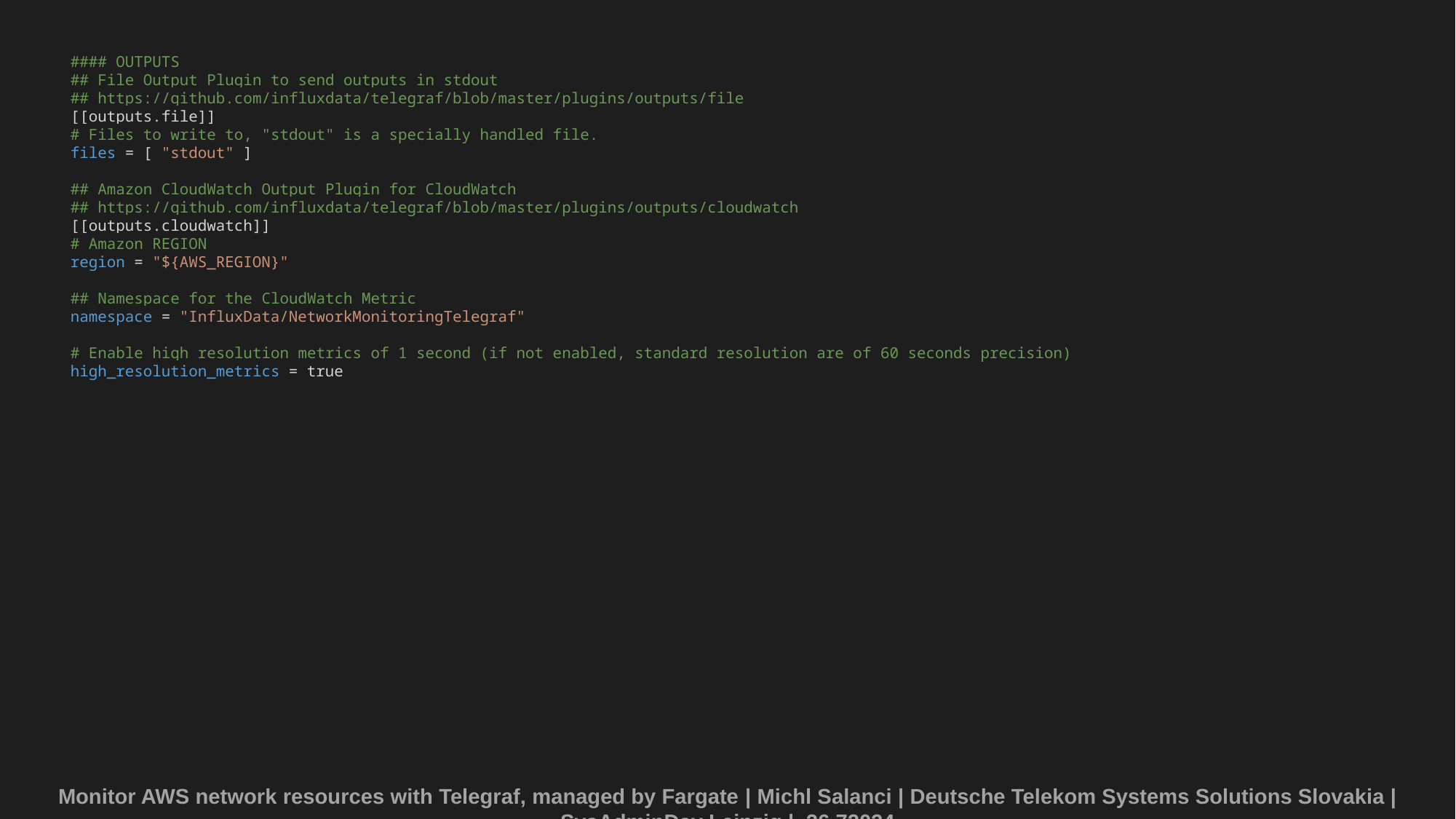

#### OUTPUTS
## File Output Plugin to send outputs in stdout
## https://github.com/influxdata/telegraf/blob/master/plugins/outputs/file
[[outputs.file]]
# Files to write to, "stdout" is a specially handled file.
files = [ "stdout" ]
## Amazon CloudWatch Output Plugin for CloudWatch
## https://github.com/influxdata/telegraf/blob/master/plugins/outputs/cloudwatch
[[outputs.cloudwatch]]
# Amazon REGION
region = "${AWS_REGION}"
## Namespace for the CloudWatch Metric
namespace = "InfluxData/NetworkMonitoringTelegraf"
# Enable high resolution metrics of 1 second (if not enabled, standard resolution are of 60 seconds precision)
high_resolution_metrics = true
Monitor AWS network resources with Telegraf, managed by Fargate | Michl Salanci | Deutsche Telekom Systems Solutions Slovakia | SysAdminDay Leipzig |  26.72024